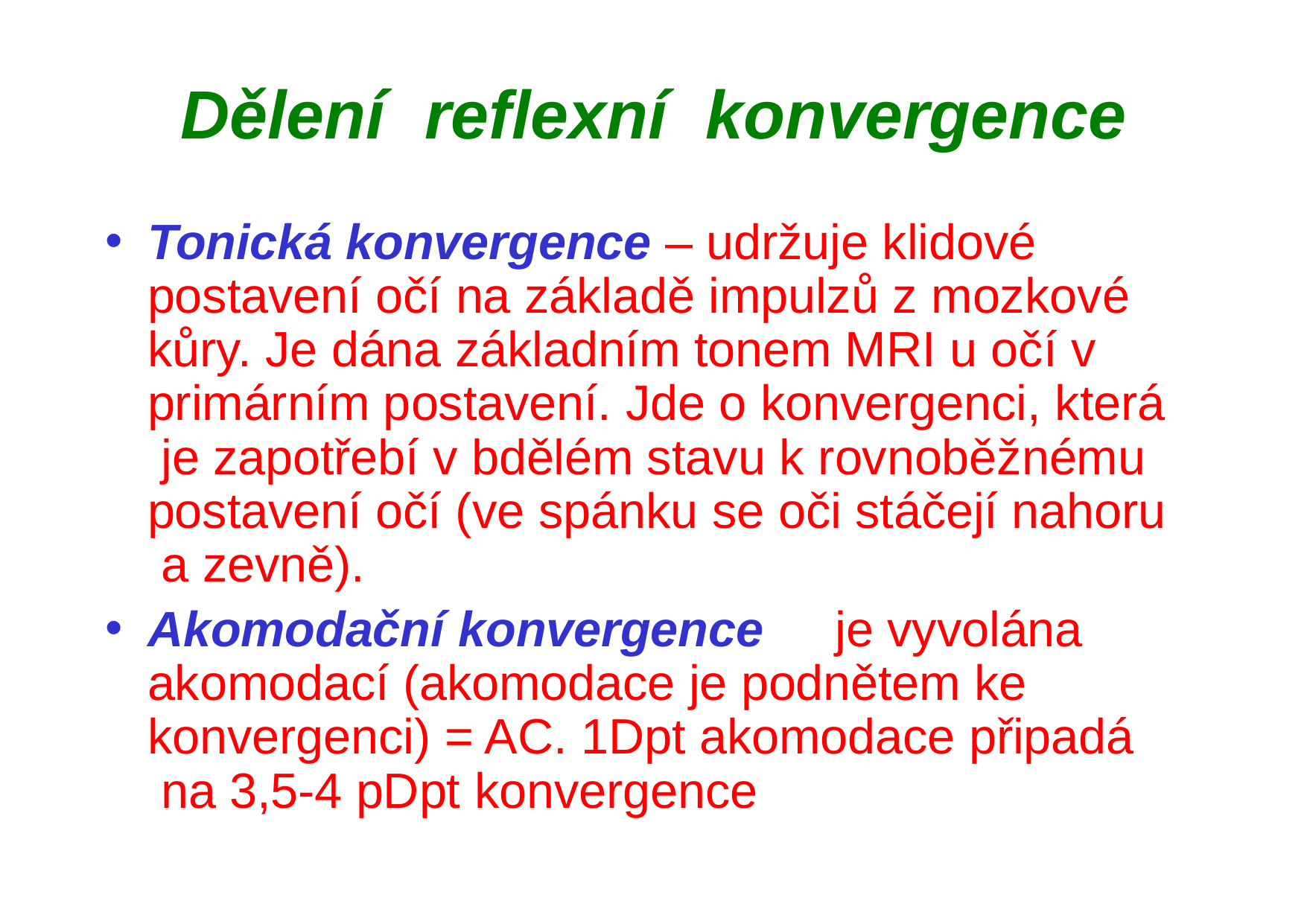

# Dělení	reflexní	konvergence
Tonická konvergence – udržuje klidové  postavení očí na základě impulzů z mozkové  kůry. Je dána základním tonem MRI u očí v  primárním postavení. Jde o konvergenci, která  je zapotřebí v bdělém stavu k rovnoběžnému  postavení očí (ve spánku se oči stáčejí nahoru  a zevně).
Akomodační konvergence	je vyvolána  akomodací (akomodace je podnětem ke  konvergenci) = AC. 1Dpt akomodace připadá  na 3,5-4 pDpt konvergence